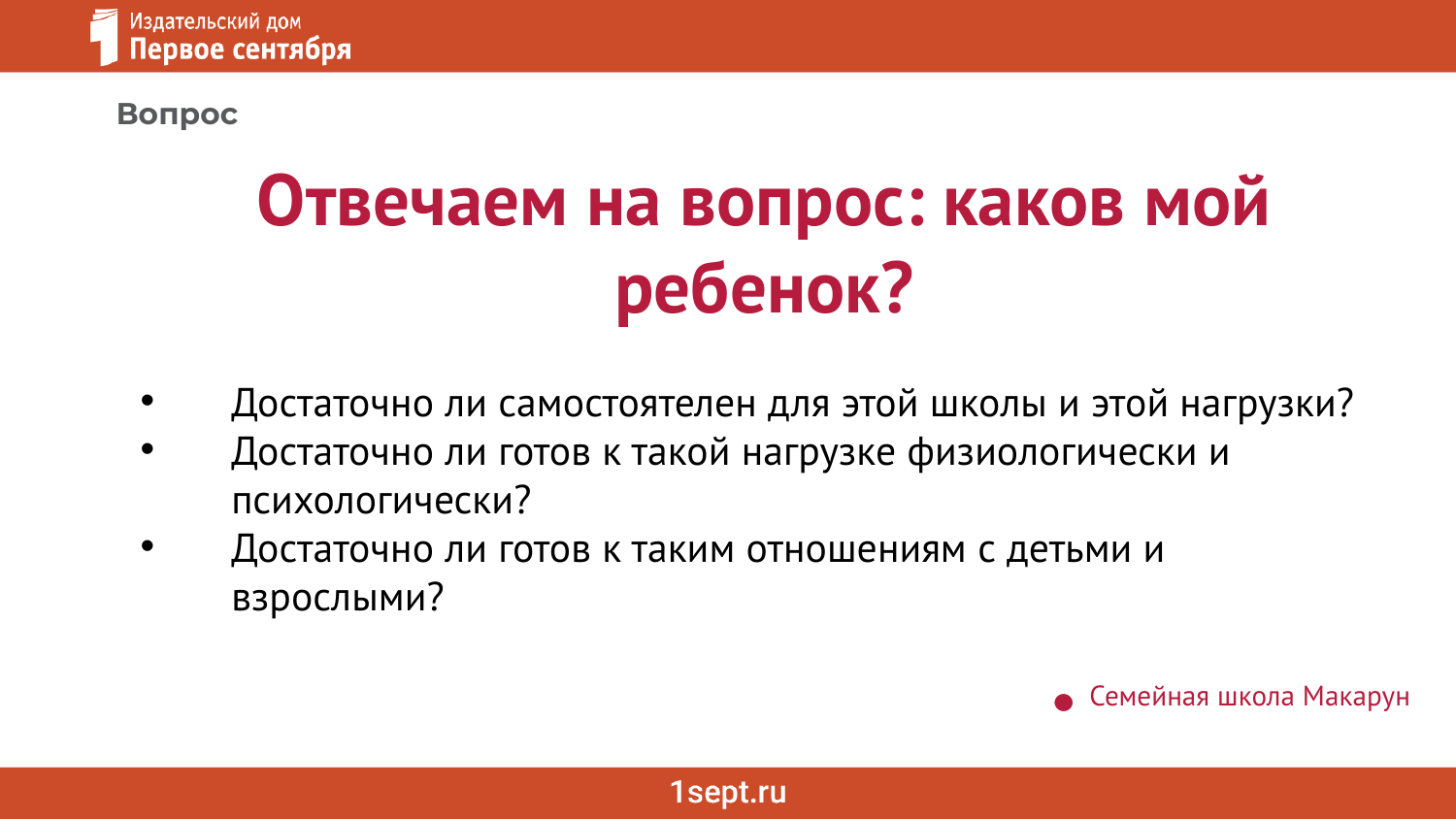

Вопрос
Отвечаем на вопрос: каков мой ребенок?

Достаточно ли самостоятелен для этой школы и этой нагрузки?
Достаточно ли готов к такой нагрузке физиологически и психологически?
Достаточно ли готов к таким отношениям с детьми и взрослыми?
Семейная школа Макарун